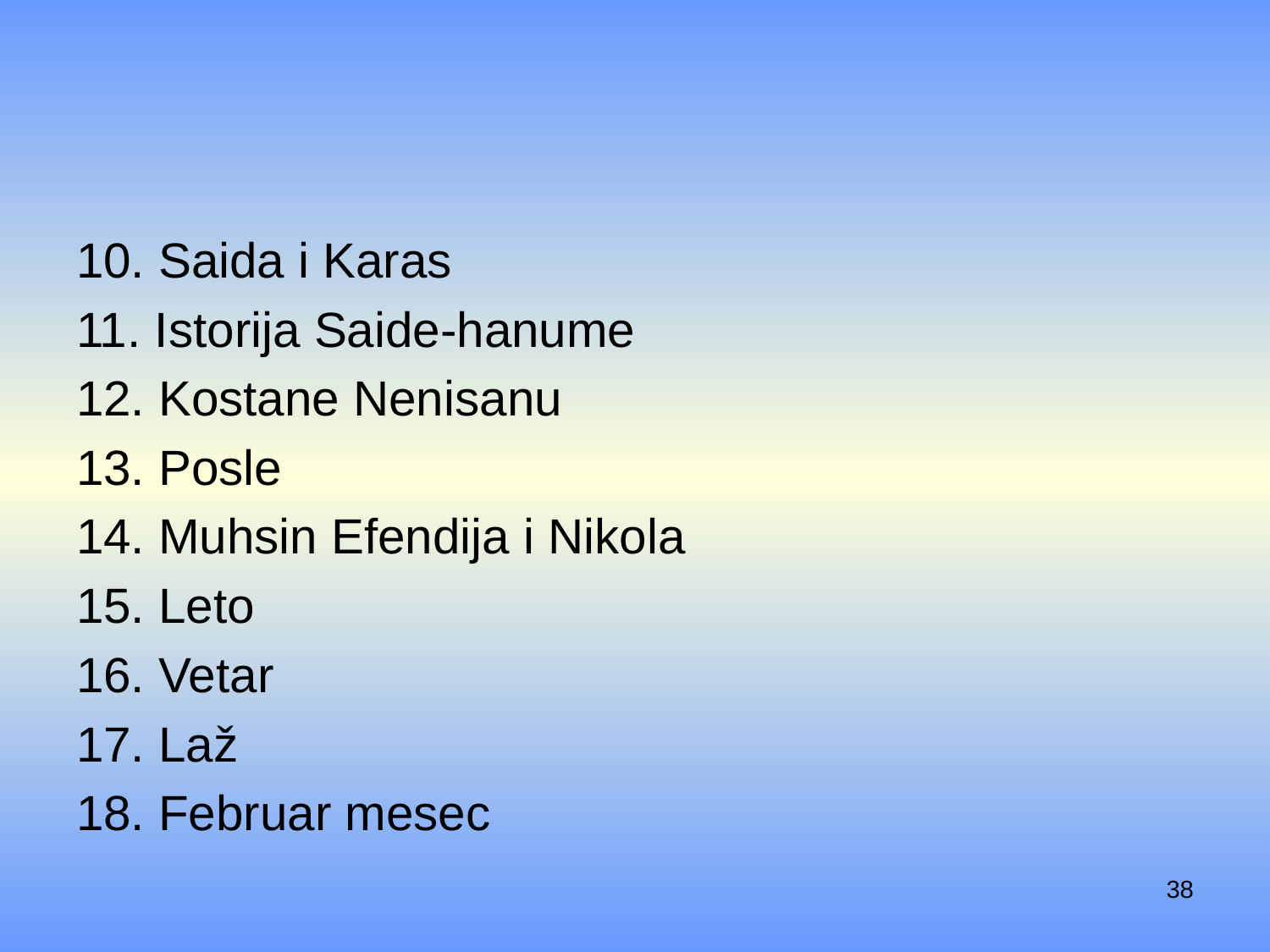

#
10. Saida i Karas
11. Istorija Saide-hanume
12. Kostane Nenisanu
13. Posle
14. Muhsin Efendija i Nikola
15. Leto
16. Vetar
17. Laž
18. Februar mesec

38